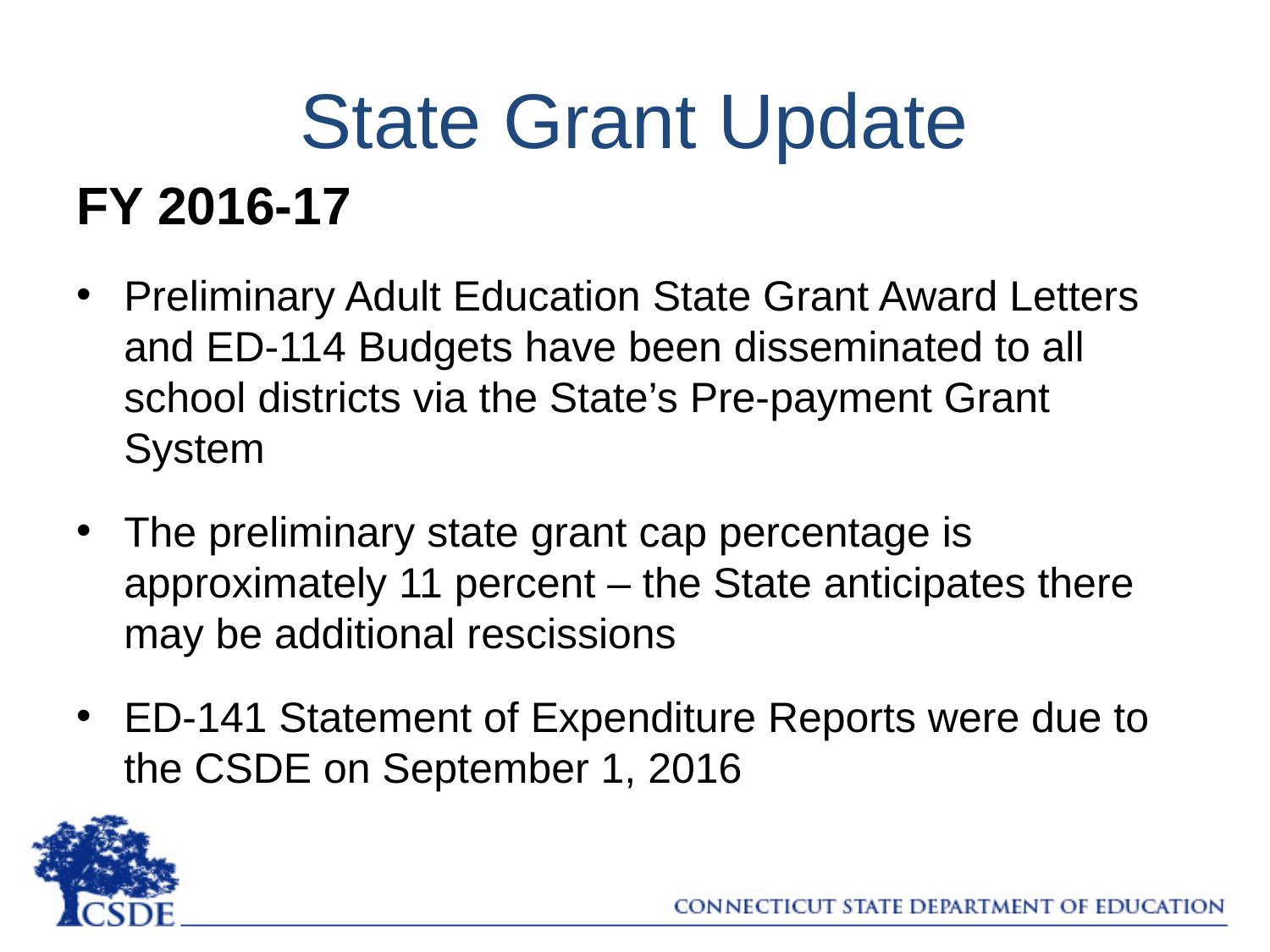

# State Grant Update
FY 2016-17

Preliminary Adult Education State Grant Award Letters and ED-114 Budgets have been disseminated to all school districts via the State’s Pre-payment Grant System

The preliminary state grant cap percentage is approximately 11 percent – the State anticipates there may be additional rescissions

ED-141 Statement of Expenditure Reports were due to the CSDE on September 1, 2016